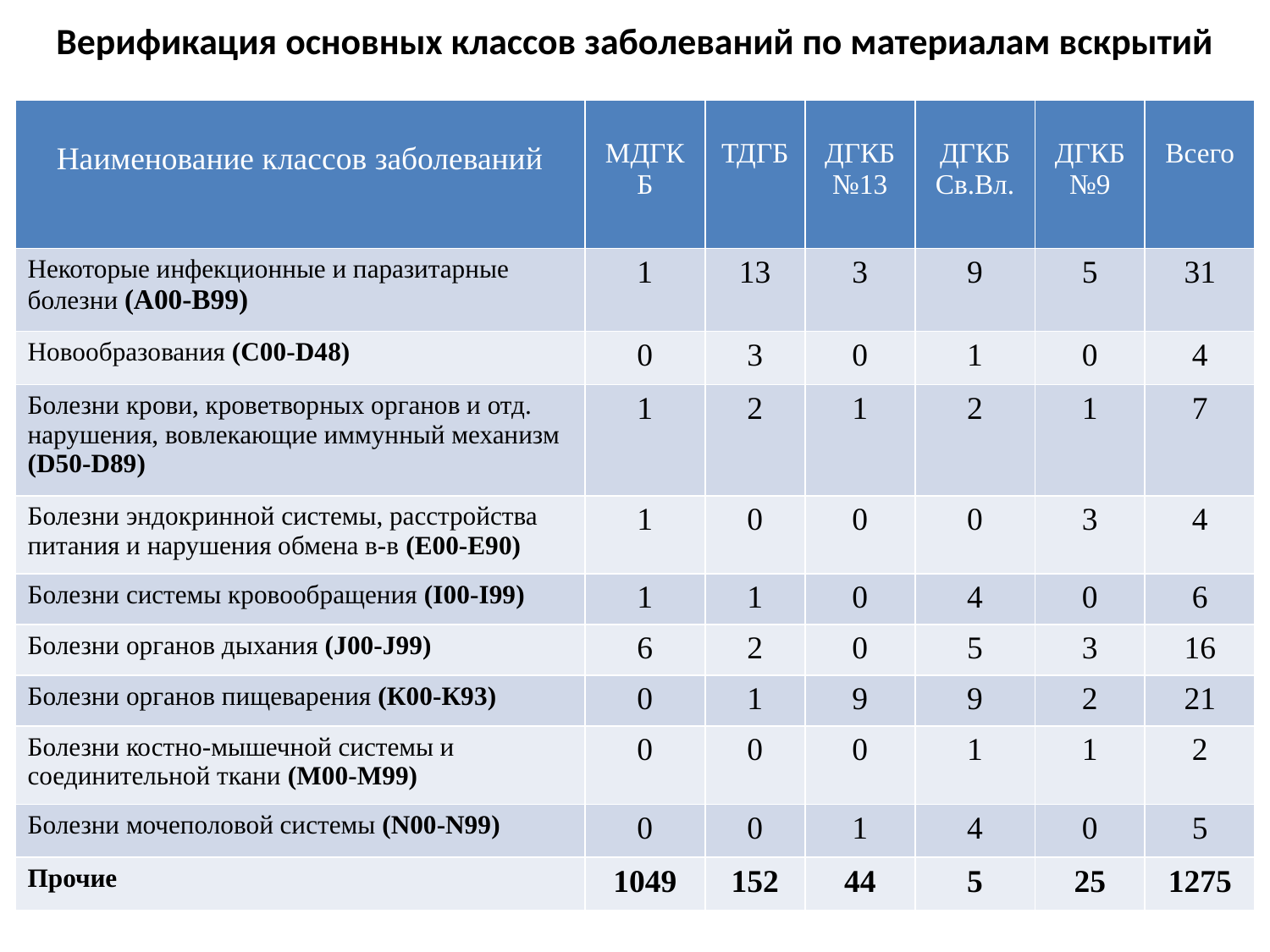

# Верификация основных классов заболеваний по материалам вскрытий
| Наименование классов заболеваний | МДГКБ | ТДГБ | ДГКБ №13 | ДГКБ Св.Вл. | ДГКБ №9 | Всего |
| --- | --- | --- | --- | --- | --- | --- |
| Некоторые инфекционные и паразитарные болезни (А00-В99) | 1 | 13 | 3 | 9 | 5 | 31 |
| Новообразования (С00-D48) | 0 | 3 | 0 | 1 | 0 | 4 |
| Болезни крови, кроветворных органов и отд. нарушения, вовлекающие иммунный механизм (D50-D89) | 1 | 2 | 1 | 2 | 1 | 7 |
| Болезни эндокринной системы, расстройства питания и нарушения обмена в-в (Е00-Е90) | 1 | 0 | 0 | 0 | 3 | 4 |
| Болезни системы кровообращения (I00-I99) | 1 | 1 | 0 | 4 | 0 | 6 |
| Болезни органов дыхания (J00-J99) | 6 | 2 | 0 | 5 | 3 | 16 |
| Болезни органов пищеварения (К00-К93) | 0 | 1 | 9 | 9 | 2 | 21 |
| Болезни костно-мышечной системы и соединительной ткани (М00-М99) | 0 | 0 | 0 | 1 | 1 | 2 |
| Болезни мочеполовой системы (N00-N99) | 0 | 0 | 1 | 4 | 0 | 5 |
| Прочие | 1049 | 152 | 44 | 5 | 25 | 1275 |